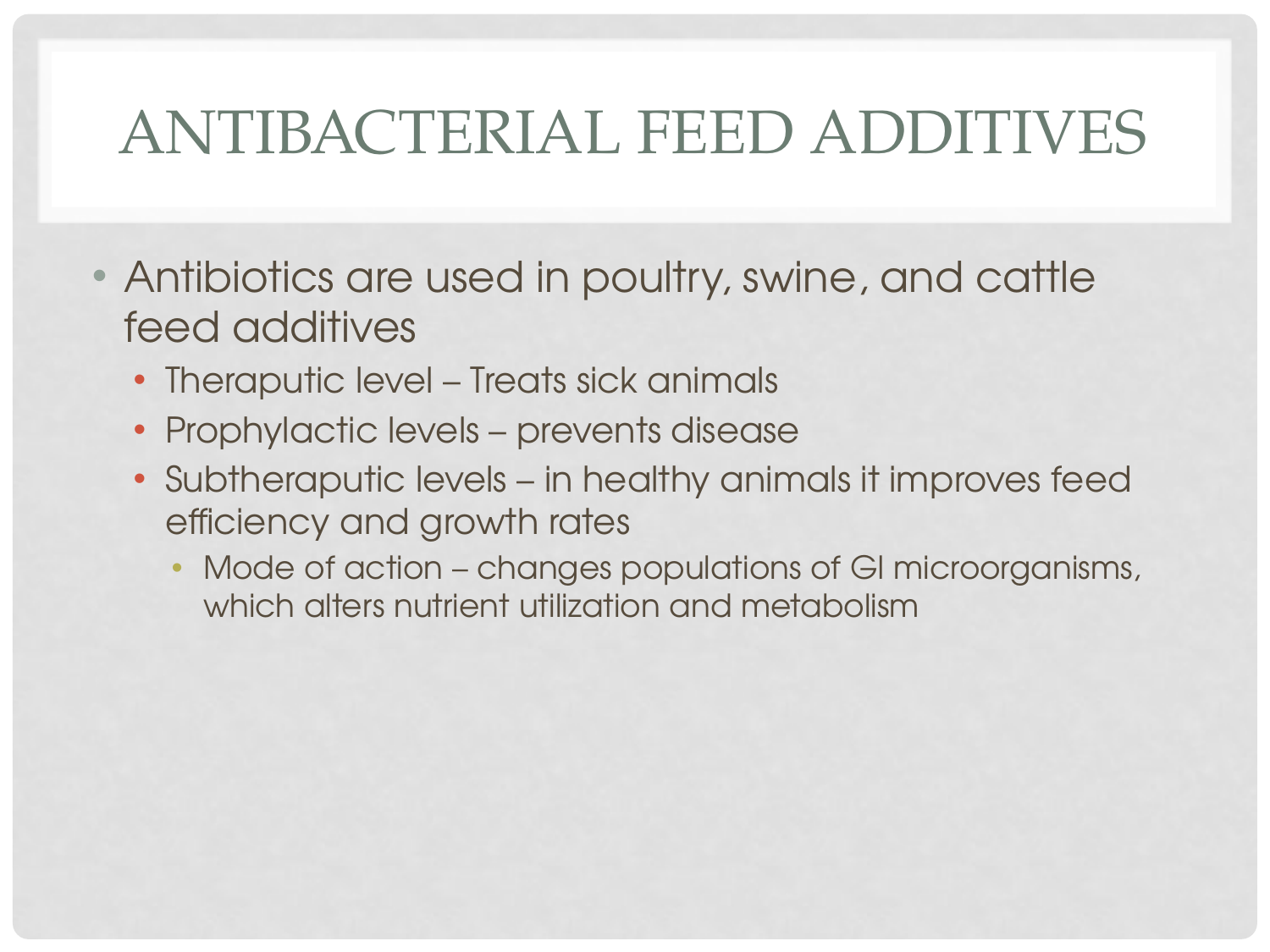

# Antibacterial feed additives
Antibiotics are used in poultry, swine, and cattle feed additives
Theraputic level – Treats sick animals
Prophylactic levels – prevents disease
Subtheraputic levels – in healthy animals it improves feed efficiency and growth rates
Mode of action – changes populations of GI microorganisms, which alters nutrient utilization and metabolism